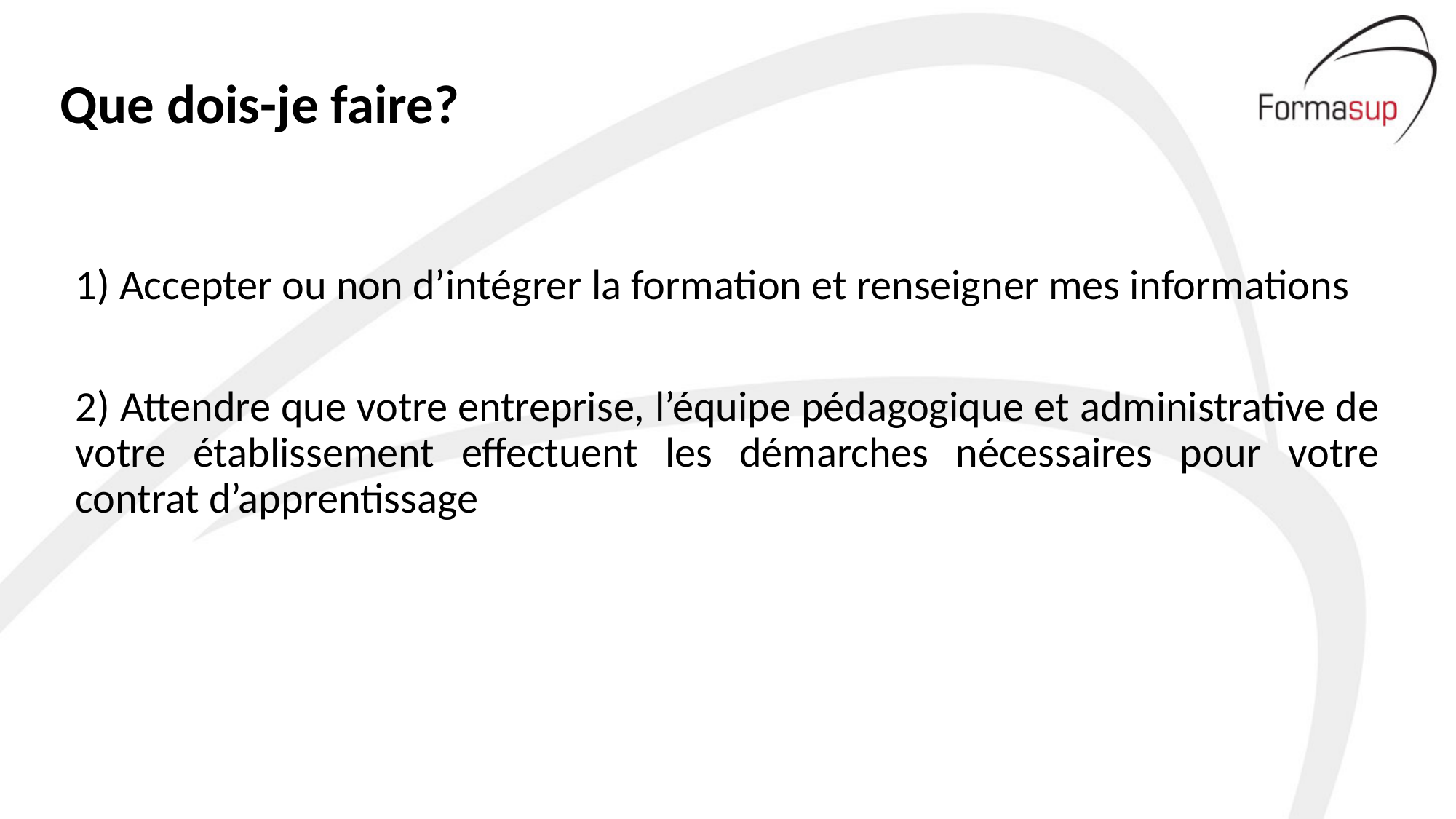

# Que dois-je faire?
1) Accepter ou non d’intégrer la formation et renseigner mes informations

2) Attendre que votre entreprise, l’équipe pédagogique et administrative de votre établissement effectuent les démarches nécessaires pour votre contrat d’apprentissage